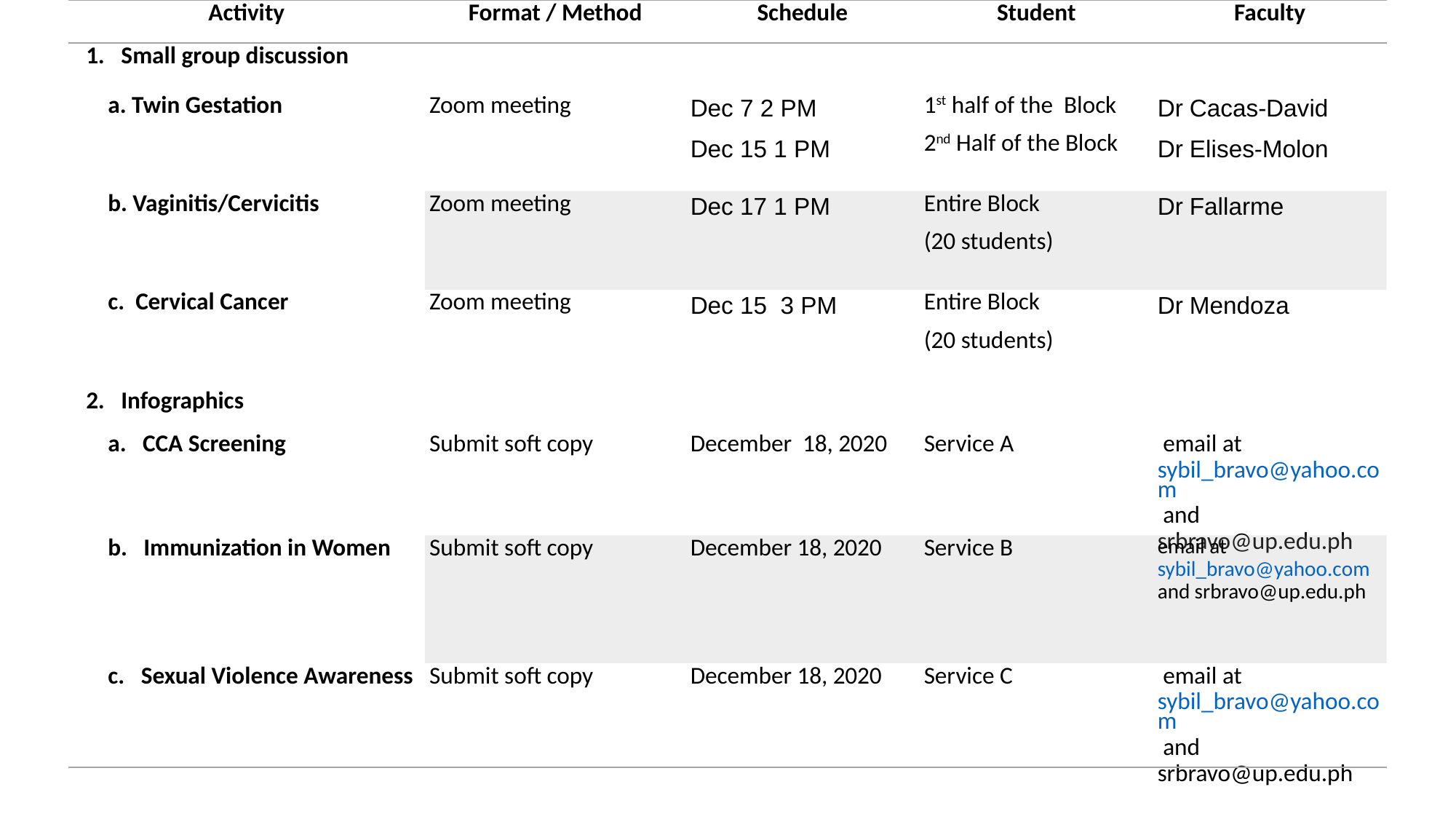

| Activity | Format / Method | Schedule | Student | Faculty |
| --- | --- | --- | --- | --- |
| 1.   Small group discussion |  |  |  |  |
| a. Twin Gestation | Zoom meeting | Dec 7 2 PM Dec 15 1 PM | 1st half of the Block 2nd Half of the Block | Dr Cacas-David Dr Elises-Molon |
| b. Vaginitis/Cervicitis | Zoom meeting | Dec 17 1 PM | Entire Block (20 students) | Dr Fallarme |
| c.  Cervical Cancer | Zoom meeting | Dec 15 3 PM | Entire Block (20 students) | Dr Mendoza |
| 2.   Infographics |  |  |  |  |
| a.   CCA Screening | Submit soft copy | December 18, 2020 | Service A | email at sybil\_bravo@yahoo.com and srbravo@up.edu.ph |
| b.   Immunization in Women | Submit soft copy | December 18, 2020 | Service B | email at sybil\_bravo@yahoo.com and srbravo@up.edu.ph |
| c.   Sexual Violence Awareness | Submit soft copy | December 18, 2020 | Service C | email at sybil\_bravo@yahoo.com and srbravo@up.edu.ph |